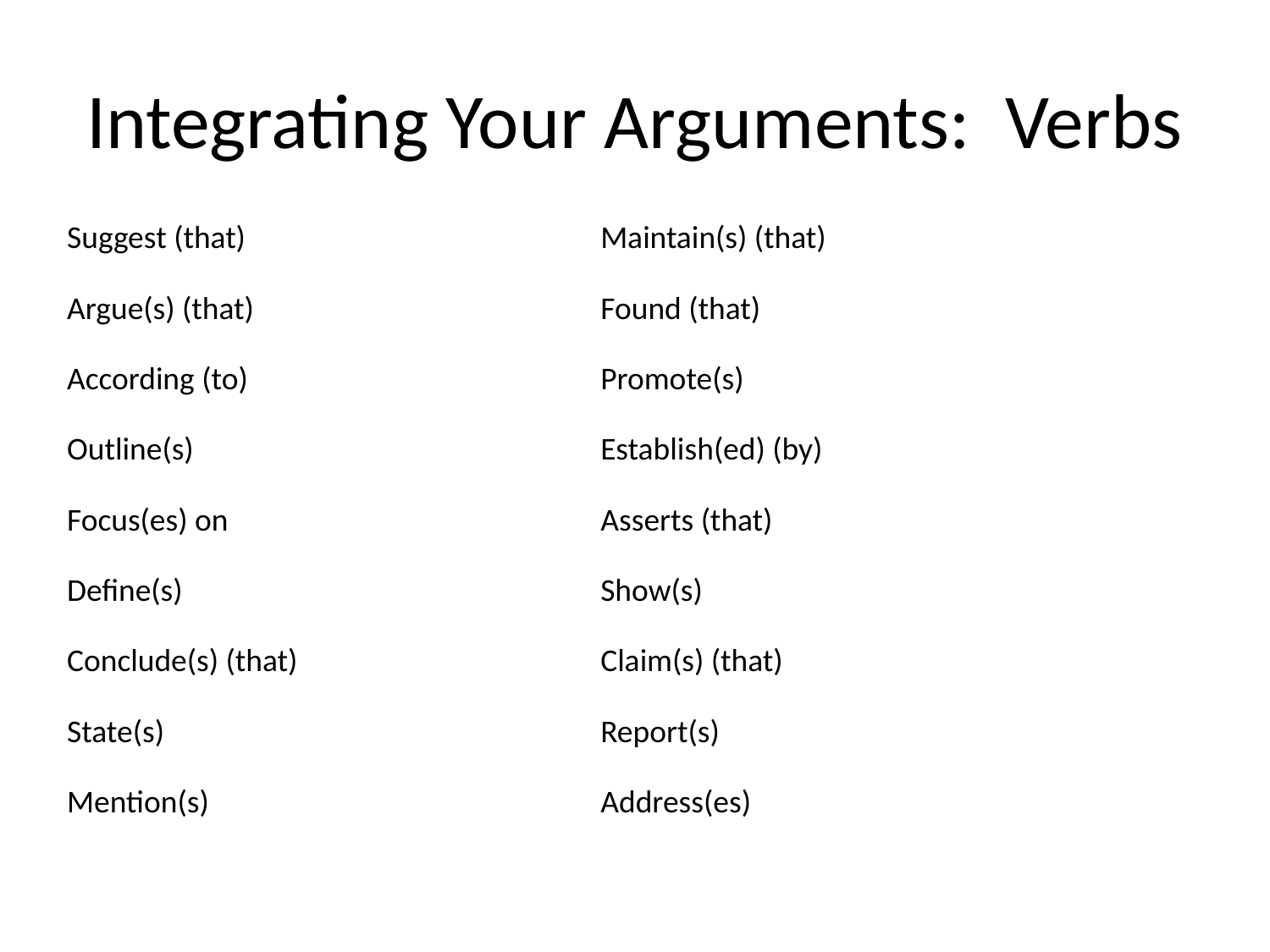

# Integrating Your Arguments:  Verbs
| Suggest (that) | Maintain(s) (that) |
| --- | --- |
| Argue(s) (that) | Found (that) |
| According (to) | Promote(s) |
| Outline(s) | Establish(ed) (by) |
| Focus(es) on | Asserts (that) |
| Define(s) | Show(s) |
| Conclude(s) (that) | Claim(s) (that) |
| State(s) | Report(s) |
| Mention(s) | Address(es) |